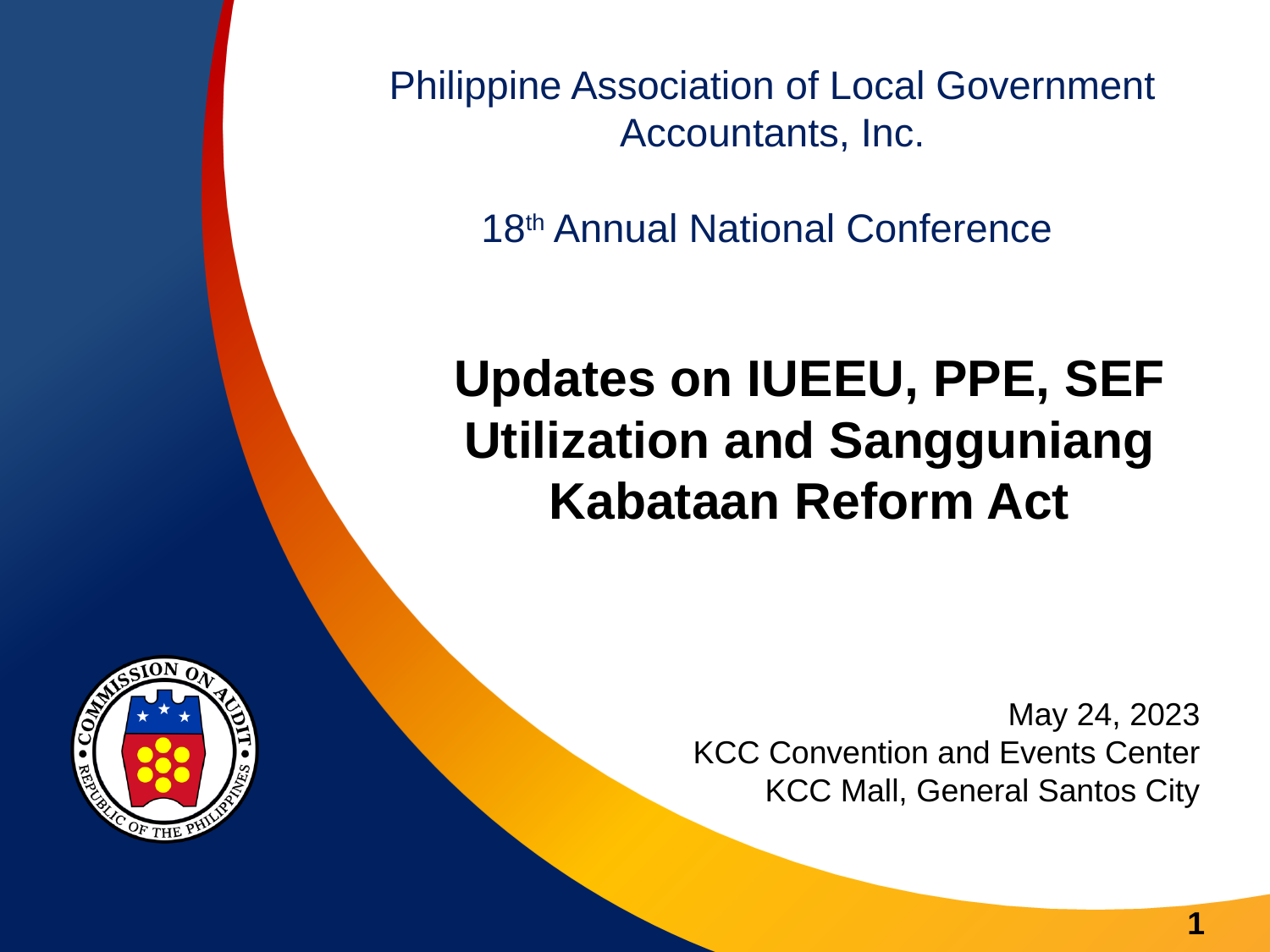

# Philippine Association of Local Government Accountants, Inc. 18th Annual National Conference
Updates on IUEEU, PPE, SEF Utilization and Sangguniang Kabataan Reform Act
May 24, 2023
KCC Convention and Events Center
KCC Mall, General Santos City
1